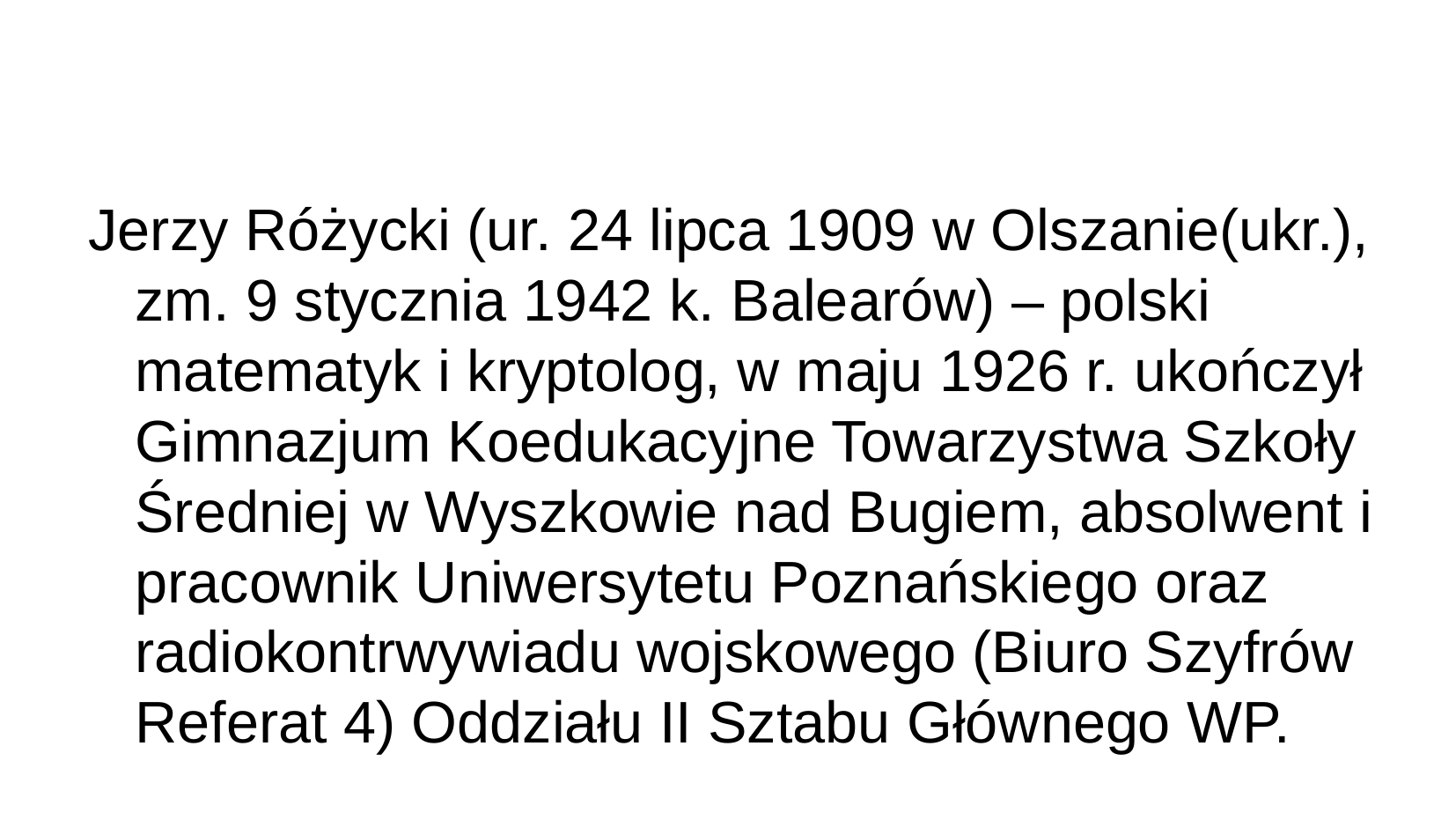

Jerzy Różycki (ur. 24 lipca 1909 w Olszanie(ukr.), zm. 9 stycznia 1942 k. Balearów) – polski matematyk i kryptolog, w maju 1926 r. ukończył Gimnazjum Koedukacyjne Towarzystwa Szkoły Średniej w Wyszkowie nad Bugiem, absolwent i pracownik Uniwersytetu Poznańskiego oraz radiokontrwywiadu wojskowego (Biuro Szyfrów Referat 4) Oddziału II Sztabu Głównego WP.